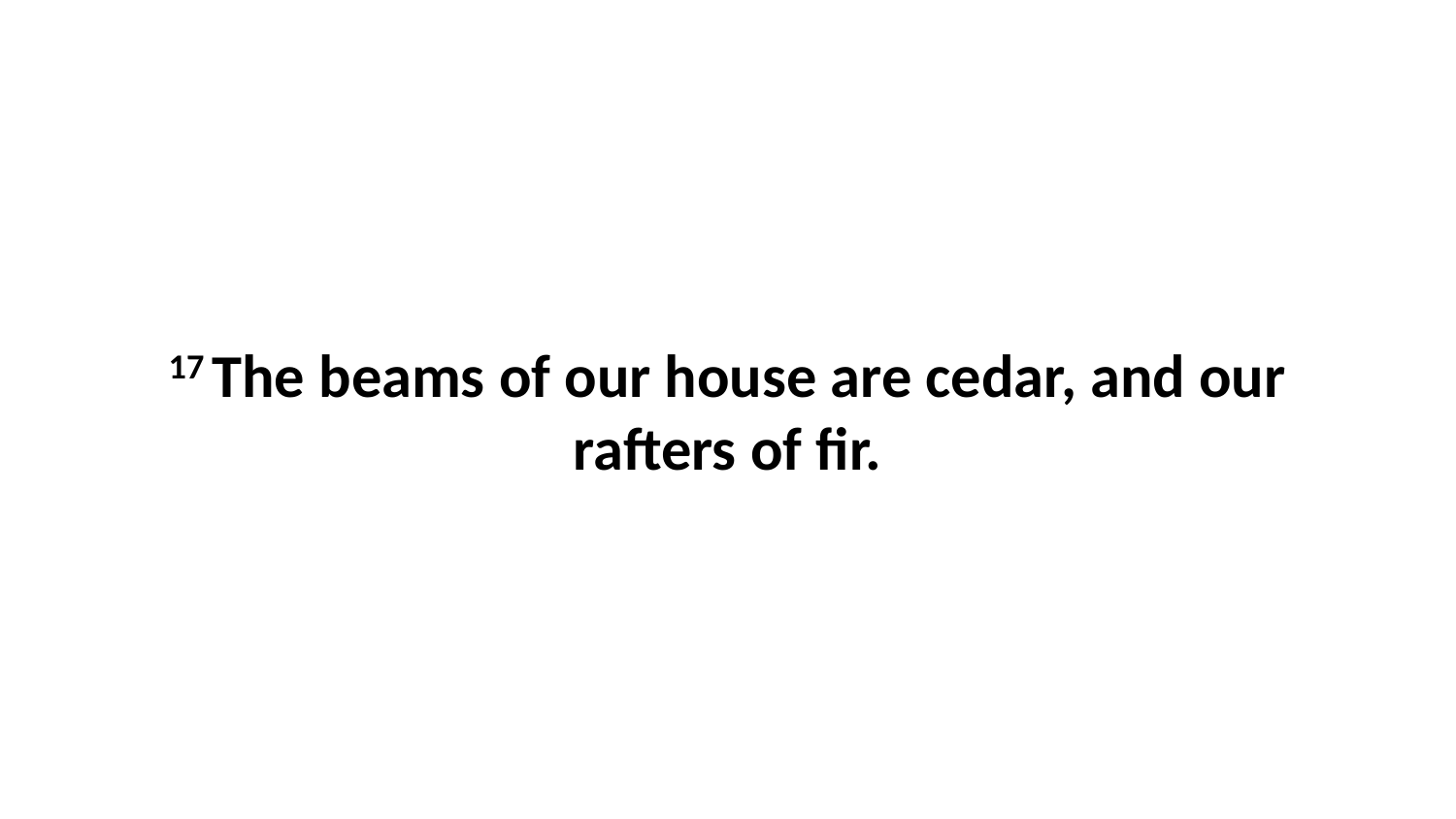

17 The beams of our house are cedar, and our rafters of fir.